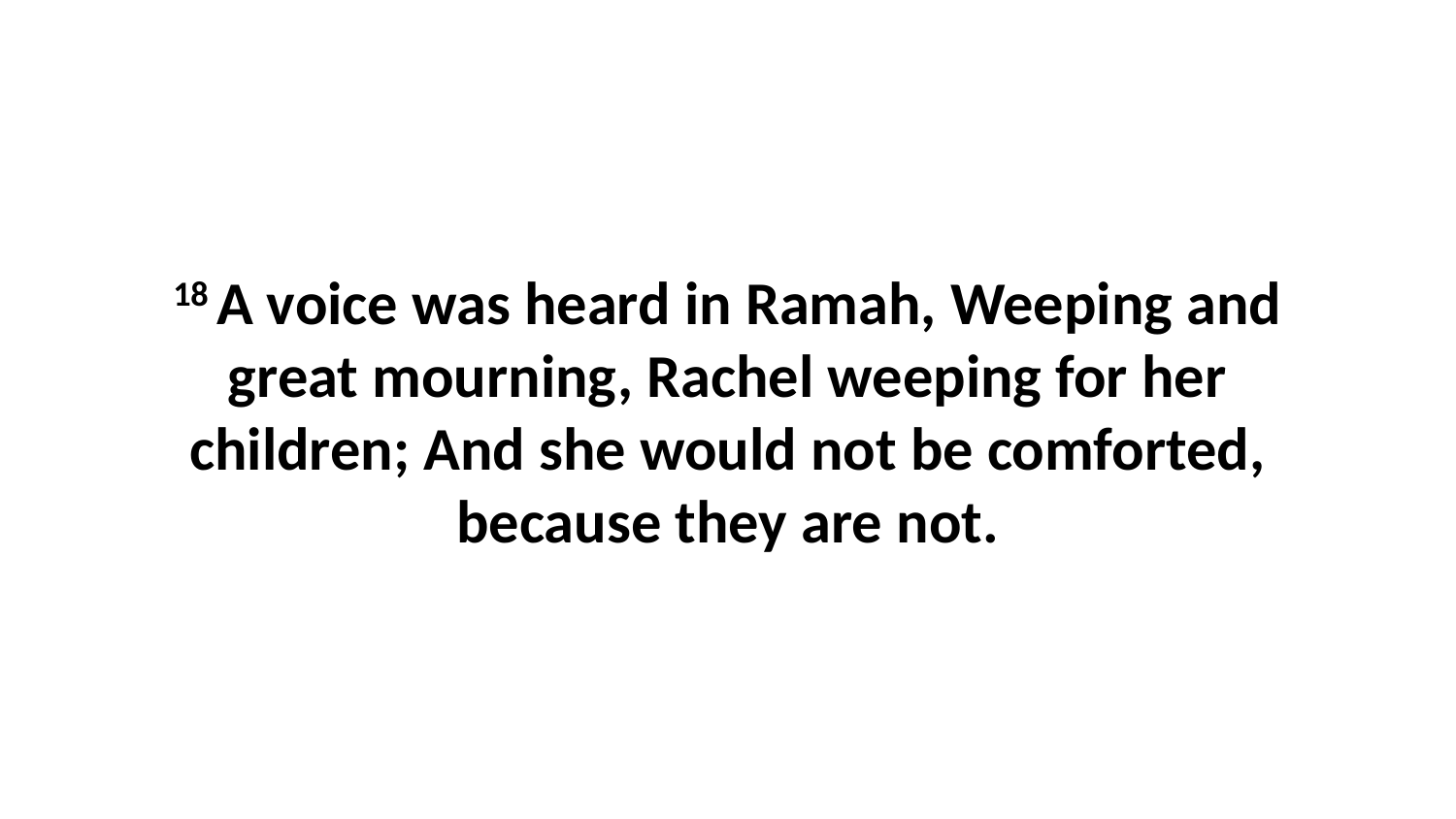

18 A voice was heard in Ramah, Weeping and great mourning, Rachel weeping for her children; And she would not be comforted, because they are not.